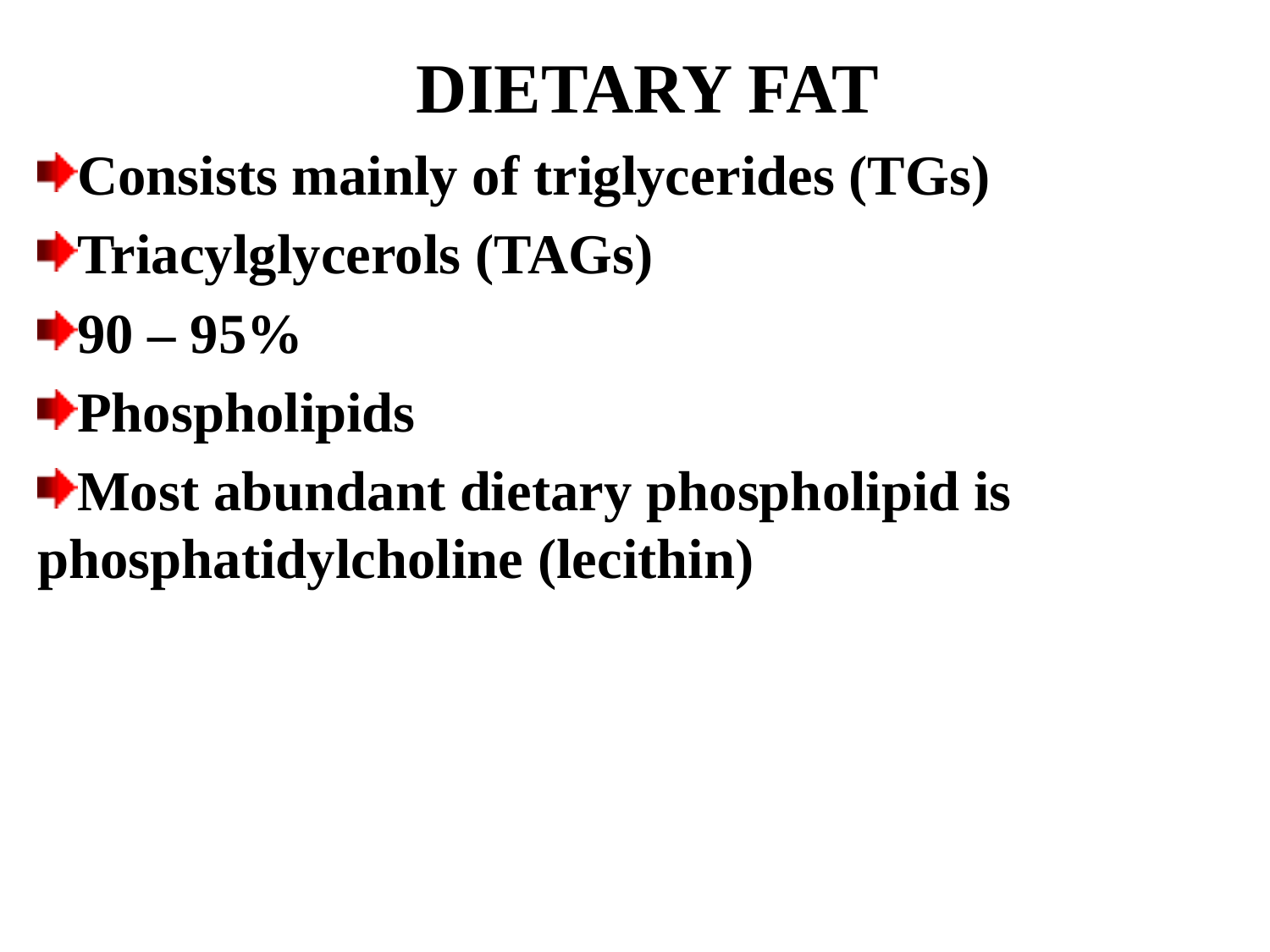

DIETARY FAT
Consists mainly of triglycerides (TGs)
Triacylglycerols (TAGs)
90 – 95%
Phospholipids
Most abundant dietary phospholipid is 	phosphatidylcholine (lecithin)